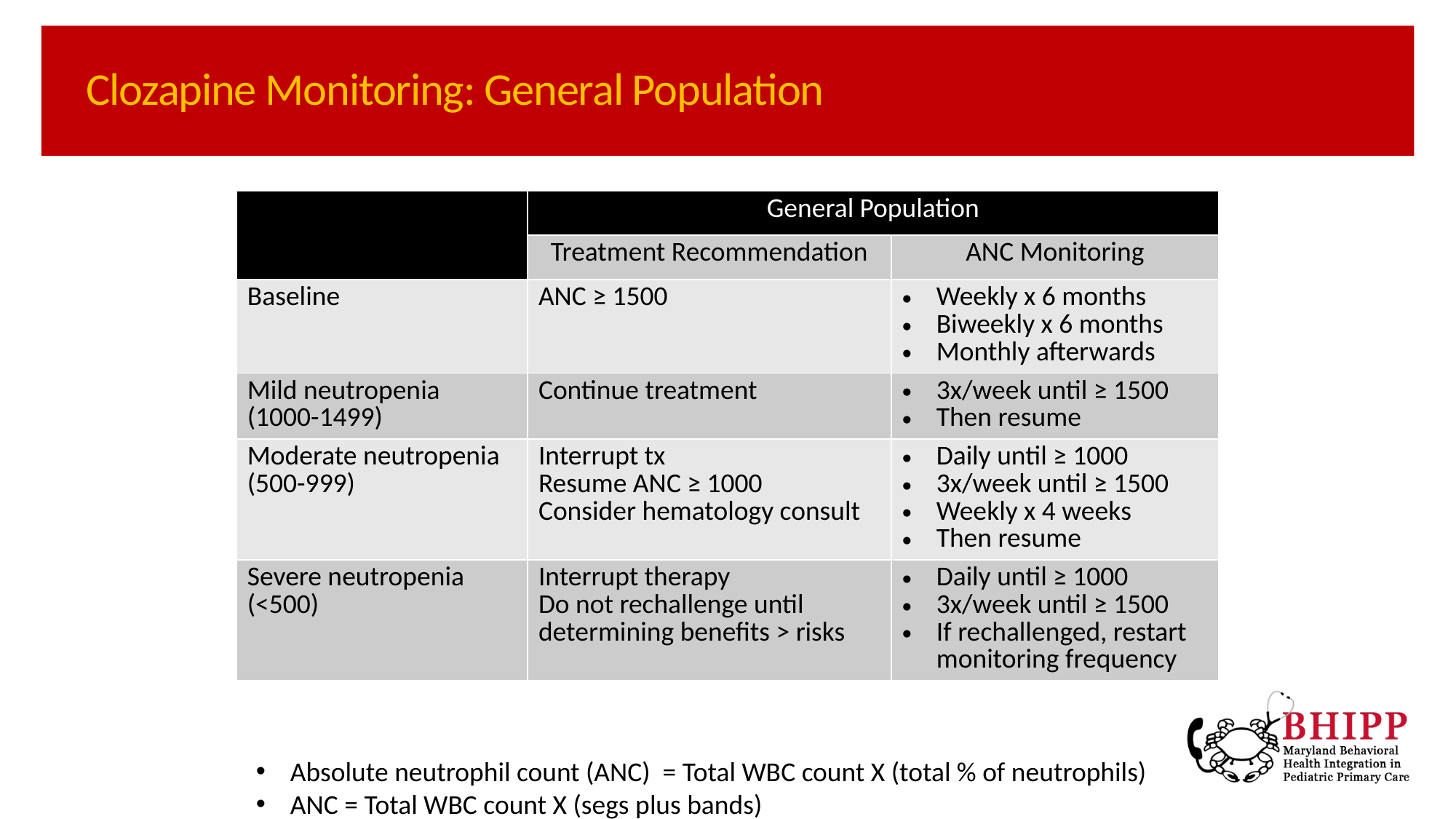

# Clozapine Monitoring: General Population
|  | General Population |  |
| --- | --- | --- |
|  | Treatment Recommendation | ANC Monitoring |
| Baseline | ANC ≥ 1500 | Weekly x 6 months Biweekly x 6 months Monthly afterwards |
| Mild neutropenia (1000-1499) | Continue treatment | 3x/week until ≥ 1500 Then resume |
| Moderate neutropenia (500-999) | Interrupt tx Resume ANC ≥ 1000 Consider hematology consult | Daily until ≥ 1000 3x/week until ≥ 1500 Weekly x 4 weeks Then resume |
| Severe neutropenia (<500) | Interrupt therapy Do not rechallenge until determining benefits > risks | Daily until ≥ 1000 3x/week until ≥ 1500 If rechallenged, restart monitoring frequency |
Absolute neutrophil count (ANC)  = Total WBC count X (total % of neutrophils)
ANC = Total WBC count X (segs plus bands)